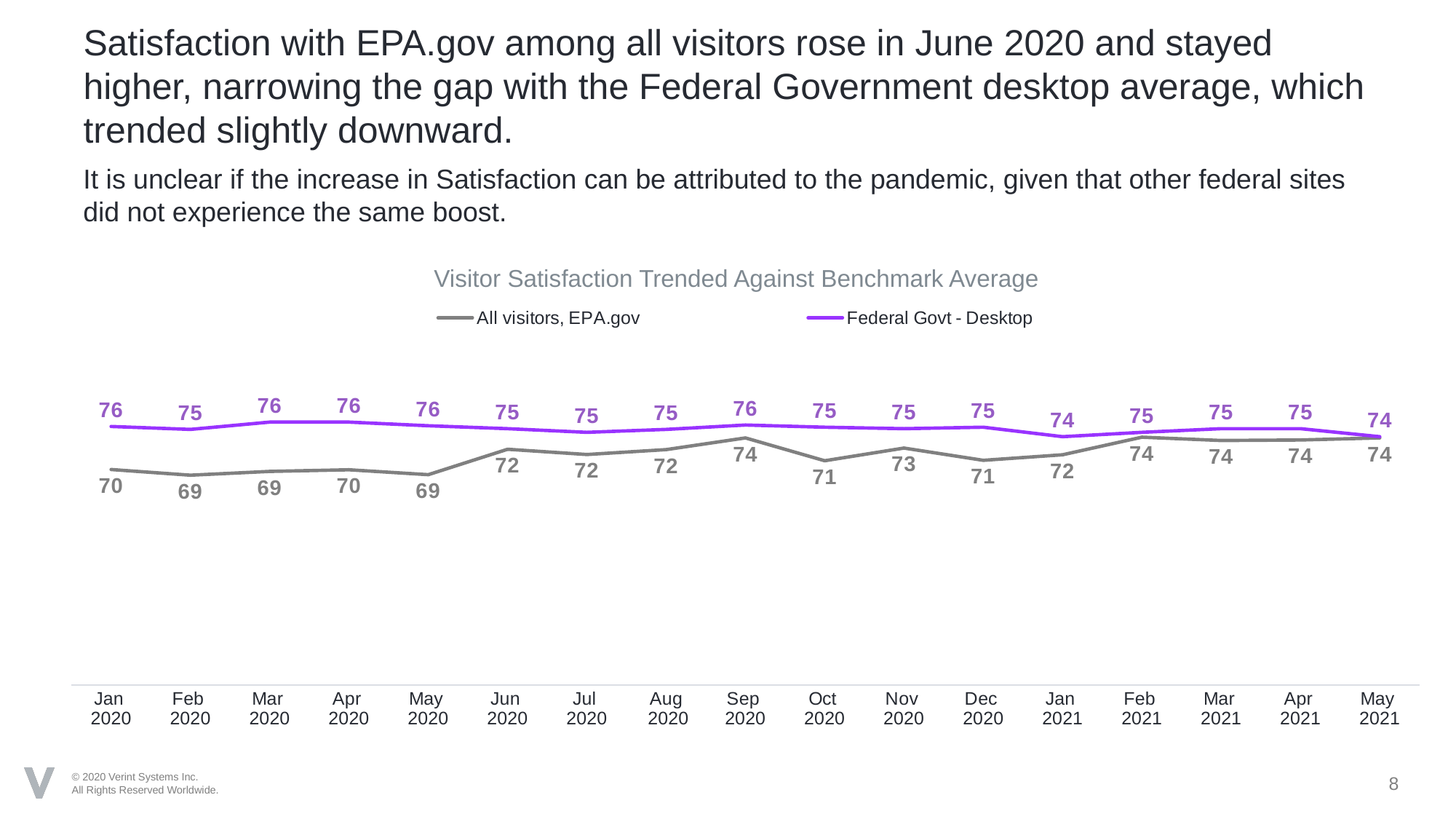

# Satisfaction with EPA.gov among all visitors rose in June 2020 and stayed higher, narrowing the gap with the Federal Government desktop average, which trended slightly downward.
It is unclear if the increase in Satisfaction can be attributed to the pandemic, given that other federal sites did not experience the same boost.

### Chart

| Category | All visitors, EPA.gov | Federal Govt - Desktop |
|---|---|---|
| Jan
2020 | 69.59876 | 75.5 |
| Feb
2020 | 68.82024 | 75.1 |
| Mar
2020 | 69.33888 | 76.1 |
| Apr
2020 | 69.56067 | 76.1 |
| May
2020 | 68.88625 | 75.6 |
| Jun
2020 | 72.3714 | 75.2 |
| Jul
2020 | 71.6525 | 74.7 |
| Aug
 2020 | 72.32851 | 75.1 |
| Sep
2020 | 73.9286 | 75.7 |
| Oct
2020 | 70.80164 | 75.4 |
| Nov
2020 | 72.54177 | 75.2 |
| Dec
2020 | 70.85541 | 75.4 |
| Jan
2021 | 71.62014 | 74.1 |
| Feb
2021 | 74.03172 | 74.7 |
| Mar
2021 | 73.57619 | 75.2 |
| Apr
2021 | 73.64883 | 75.2 |
| May
2021 | 73.93423 | 74.1 |
Visitor Satisfaction Trended Against Benchmark Average
8